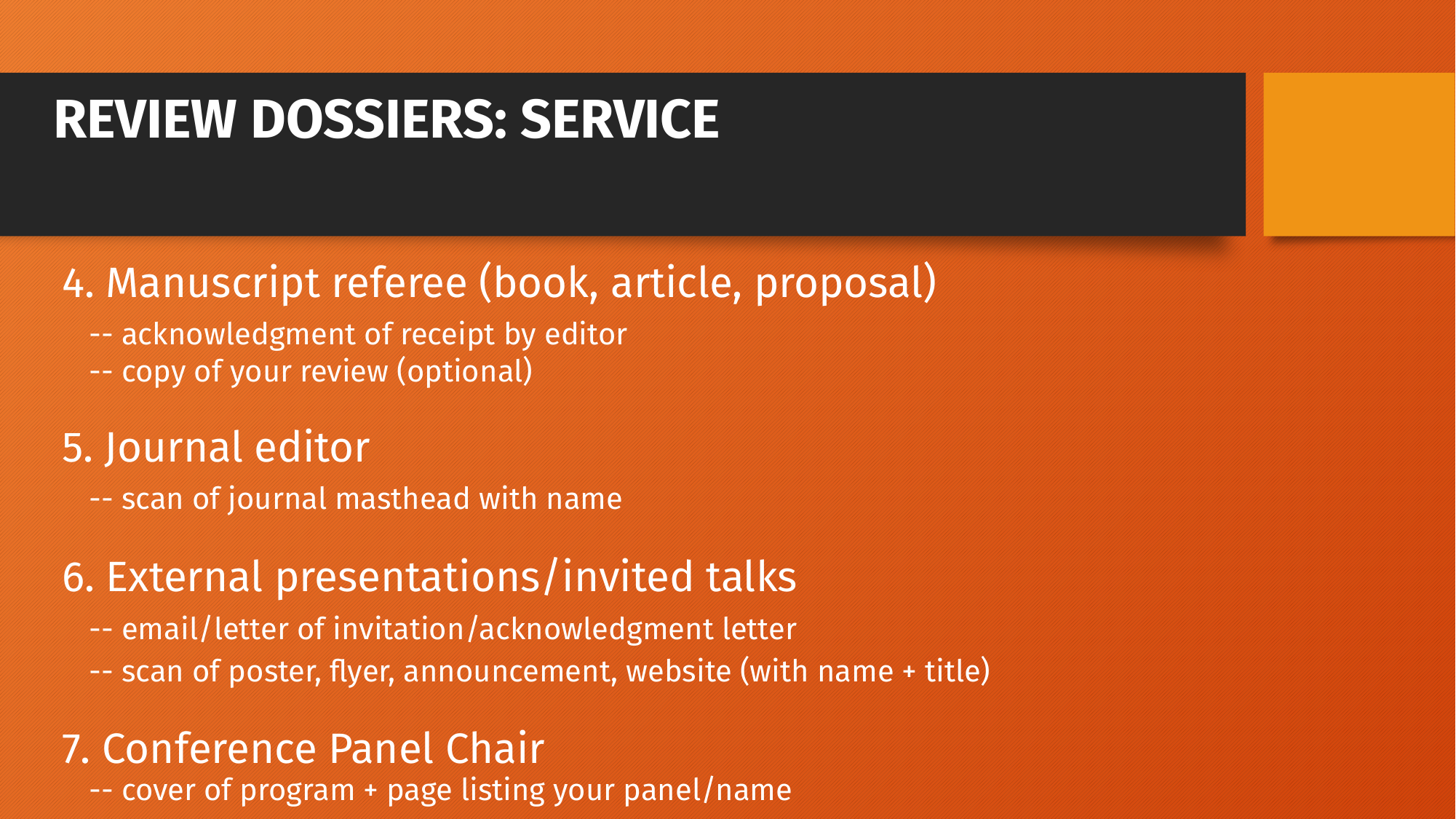

# REVIEW DOSSIERS: SERVICE

4. Manuscript referee (book, article, proposal)
	-- acknowledgment of receipt by editor
	-- copy of your review (optional)

5. Journal editor
	-- scan of journal masthead with name

6. External presentations/invited talks
	-- email/letter of invitation/acknowledgment letter
	-- scan of poster, flyer, announcement, website (with name + title)

7. Conference Panel Chair
	-- cover of program + page listing your panel/name